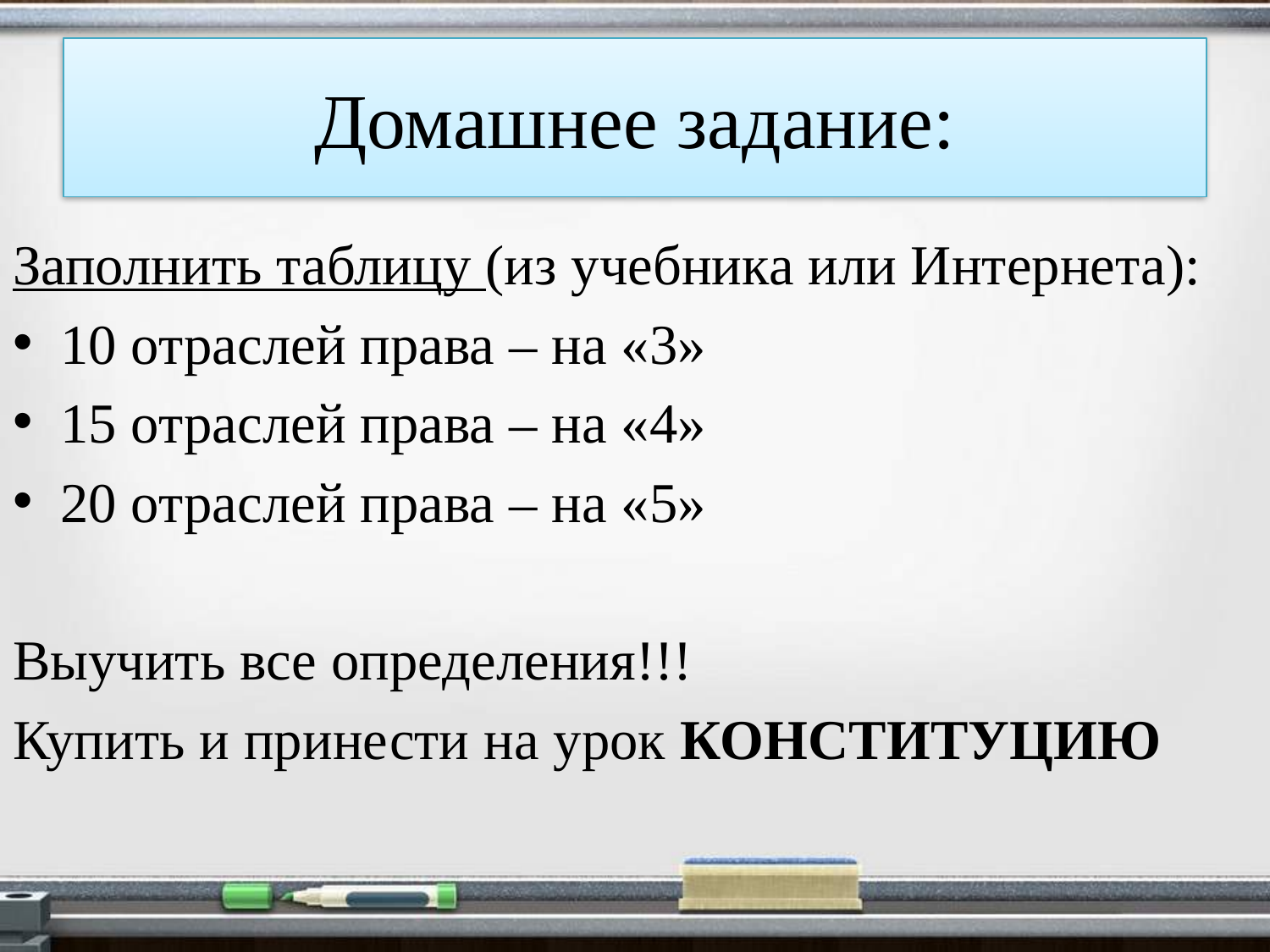

# Домашнее задание:
Заполнить таблицу (из учебника или Интернета):
10 отраслей права – на «3»
15 отраслей права – на «4»
20 отраслей права – на «5»

Выучить все определения!!!
Купить и принести на урок КОНСТИТУЦИЮ